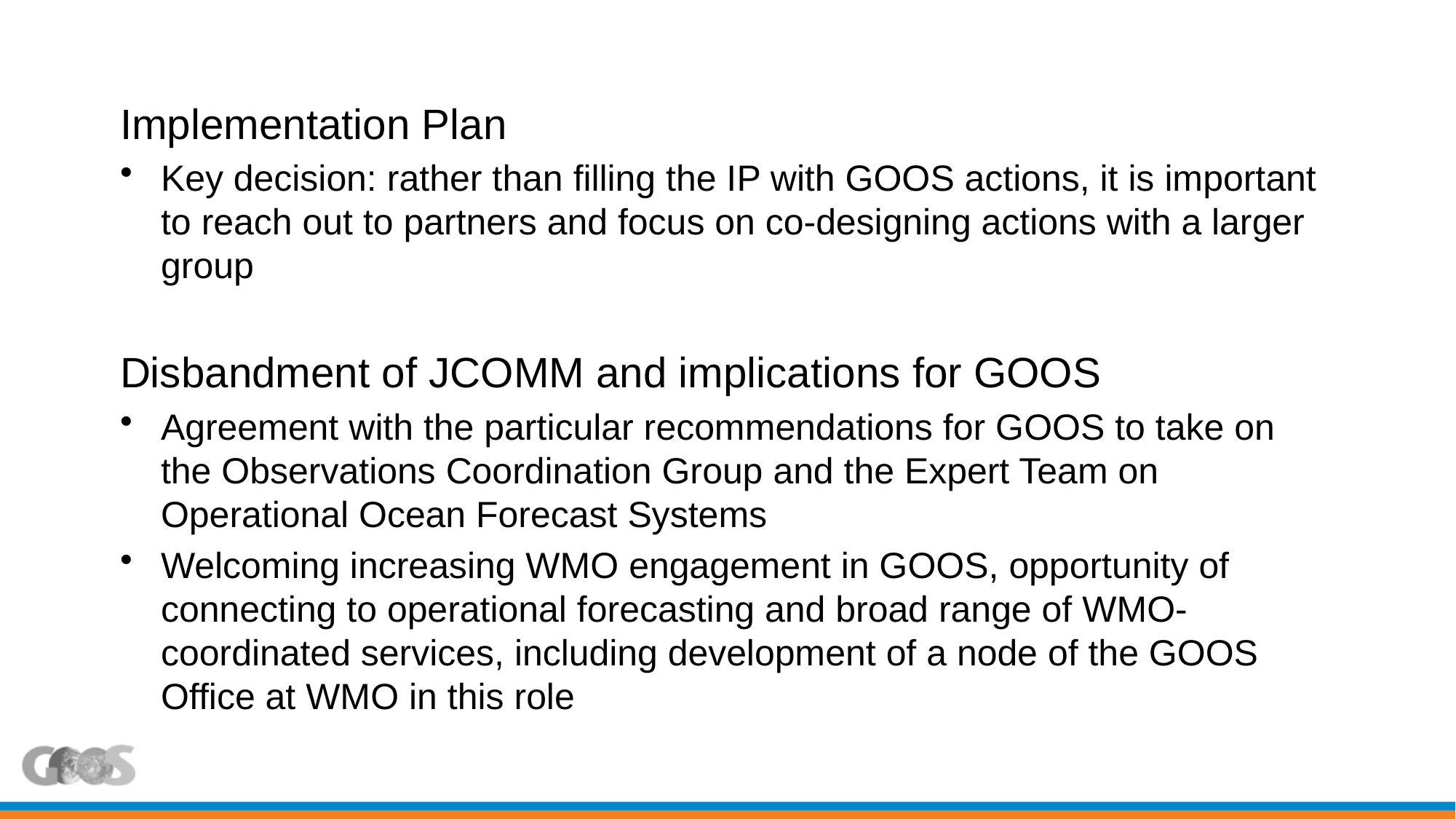

Implementation Plan
Key decision: rather than filling the IP with GOOS actions, it is important to reach out to partners and focus on co-designing actions with a larger group

Disbandment of JCOMM and implications for GOOS
Agreement with the particular recommendations for GOOS to take on the Observations Coordination Group and the Expert Team on Operational Ocean Forecast Systems
Welcoming increasing WMO engagement in GOOS, opportunity of connecting to operational forecasting and broad range of WMO-coordinated services, including development of a node of the GOOS Office at WMO in this role